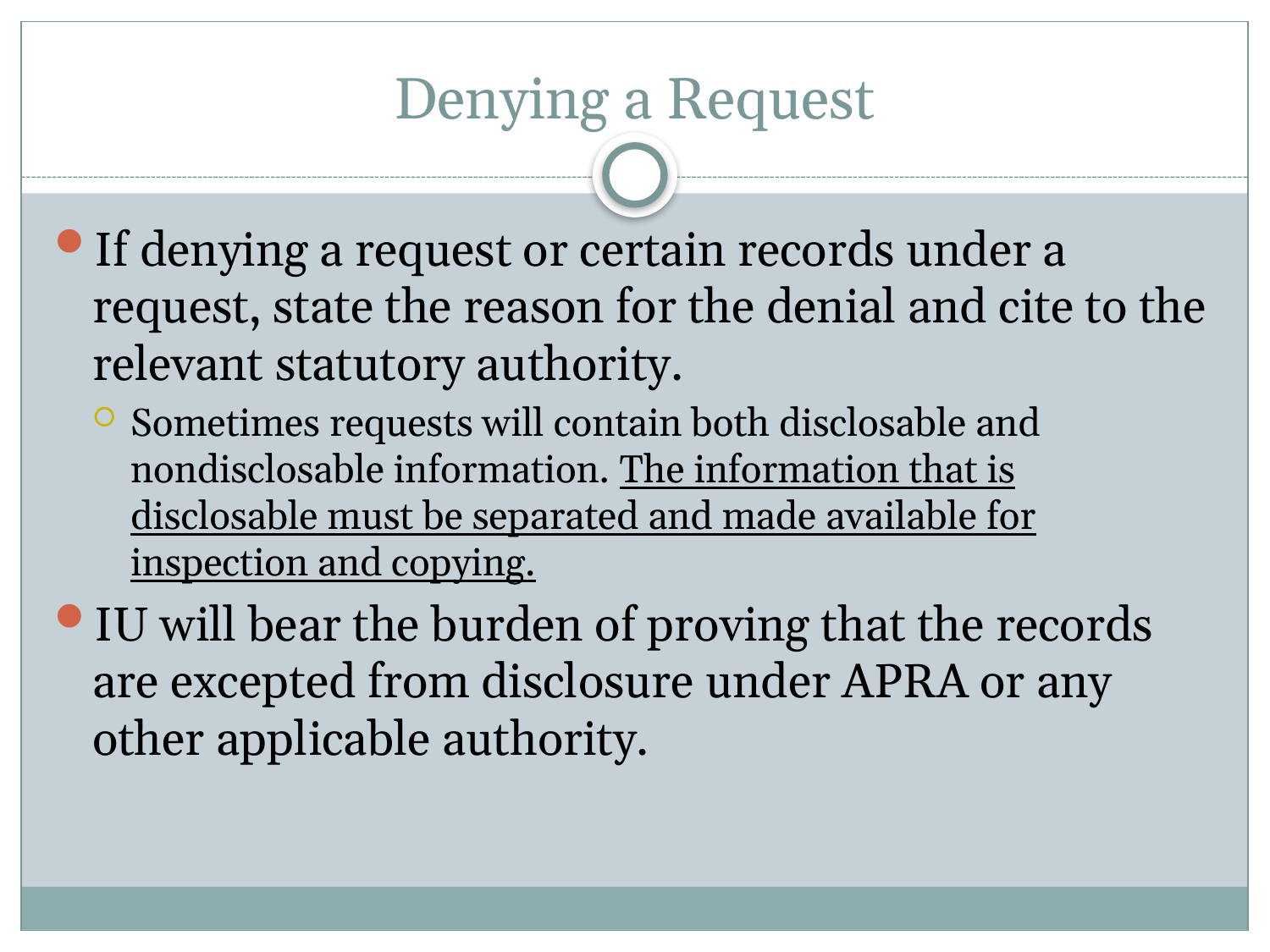

# Denying a Request
If denying a request or certain records under a request, state the reason for the denial and cite to the relevant statutory authority.
Sometimes requests will contain both disclosable and nondisclosable information. The information that is disclosable must be separated and made available for inspection and copying.
IU will bear the burden of proving that the records are excepted from disclosure under APRA or any other applicable authority.